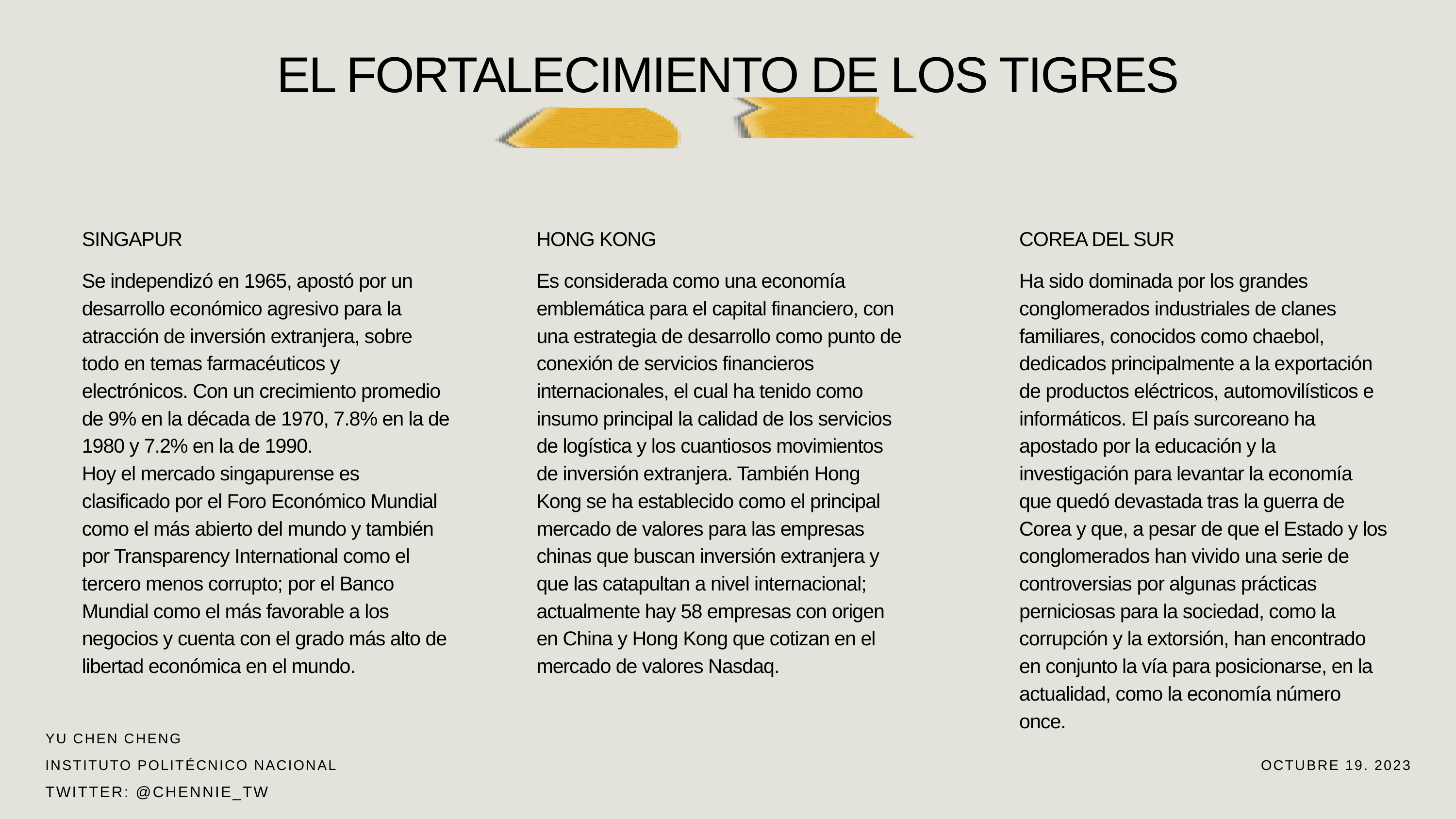

EL FORTALECIMIENTO DE LOS TIGRES
SINGAPUR
HONG KONG
COREA DEL SUR
Se independizó en 1965, apostó por un desarrollo económico agresivo para la atracción de inversión extranjera, sobre todo en temas farmacéuticos y electrónicos. Con un crecimiento promedio de 9% en la década de 1970, 7.8% en la de 1980 y 7.2% en la de 1990.
Hoy el mercado singapurense es clasificado por el Foro Económico Mundial como el más abierto del mundo y también por Transparency International como el tercero menos corrupto; por el Banco Mundial como el más favorable a los negocios y cuenta con el grado más alto de libertad económica en el mundo.
Es considerada como una economía emblemática para el capital financiero, con una estrategia de desarrollo como punto de conexión de servicios financieros internacionales, el cual ha tenido como insumo principal la calidad de los servicios de logística y los cuantiosos movimientos de inversión extranjera. También Hong Kong se ha establecido como el principal mercado de valores para las empresas chinas que buscan inversión extranjera y que las catapultan a nivel internacional; actualmente hay 58 empresas con origen en China y Hong Kong que cotizan en el mercado de valores Nasdaq.
Ha sido dominada por los grandes conglomerados industriales de clanes familiares, conocidos como chaebol, dedicados principalmente a la exportación de productos eléctricos, automovilísticos e informáticos. El país surcoreano ha apostado por la educación y la investigación para levantar la economía que quedó devastada tras la guerra de Corea y que, a pesar de que el Estado y los conglomerados han vivido una serie de controversias por algunas prácticas perniciosas para la sociedad, como la corrupción y la extorsión, han encontrado en conjunto la vía para posicionarse, en la actualidad, como la economía número once.
YU CHEN CHENG
INSTITUTO POLITÉCNICO NACIONAL
OCTUBRE 19. 2023
TWITTER: @CHENNIE_TW